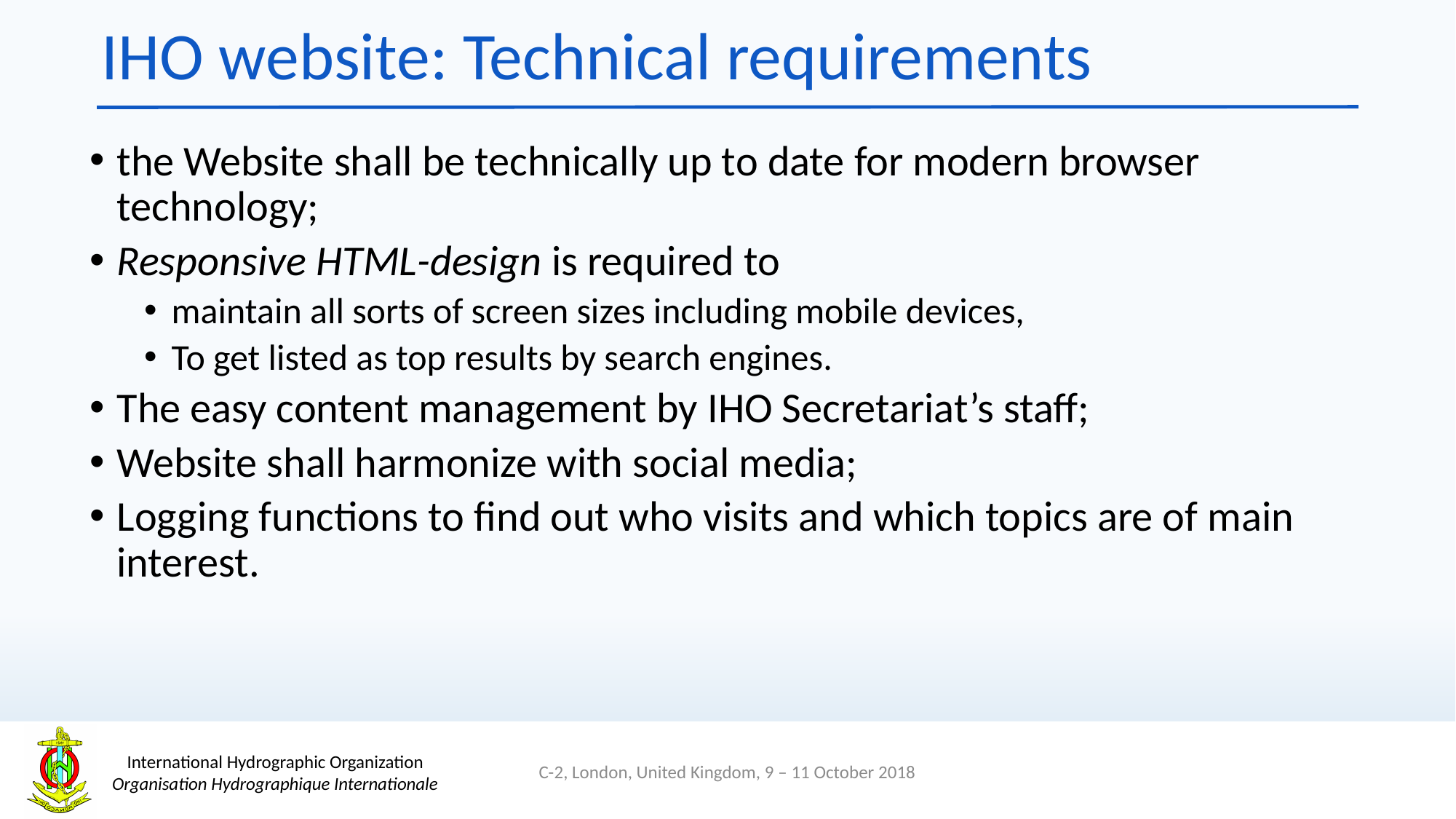

IHO website: Technical requirements
the Website shall be technically up to date for modern browser technology;
Responsive HTML-design is required to
maintain all sorts of screen sizes including mobile devices,
To get listed as top results by search engines.
The easy content management by IHO Secretariat’s staff;
Website shall harmonize with social media;
Logging functions to find out who visits and which topics are of main interest.
C-2, London, United Kingdom, 9 – 11 October 2018